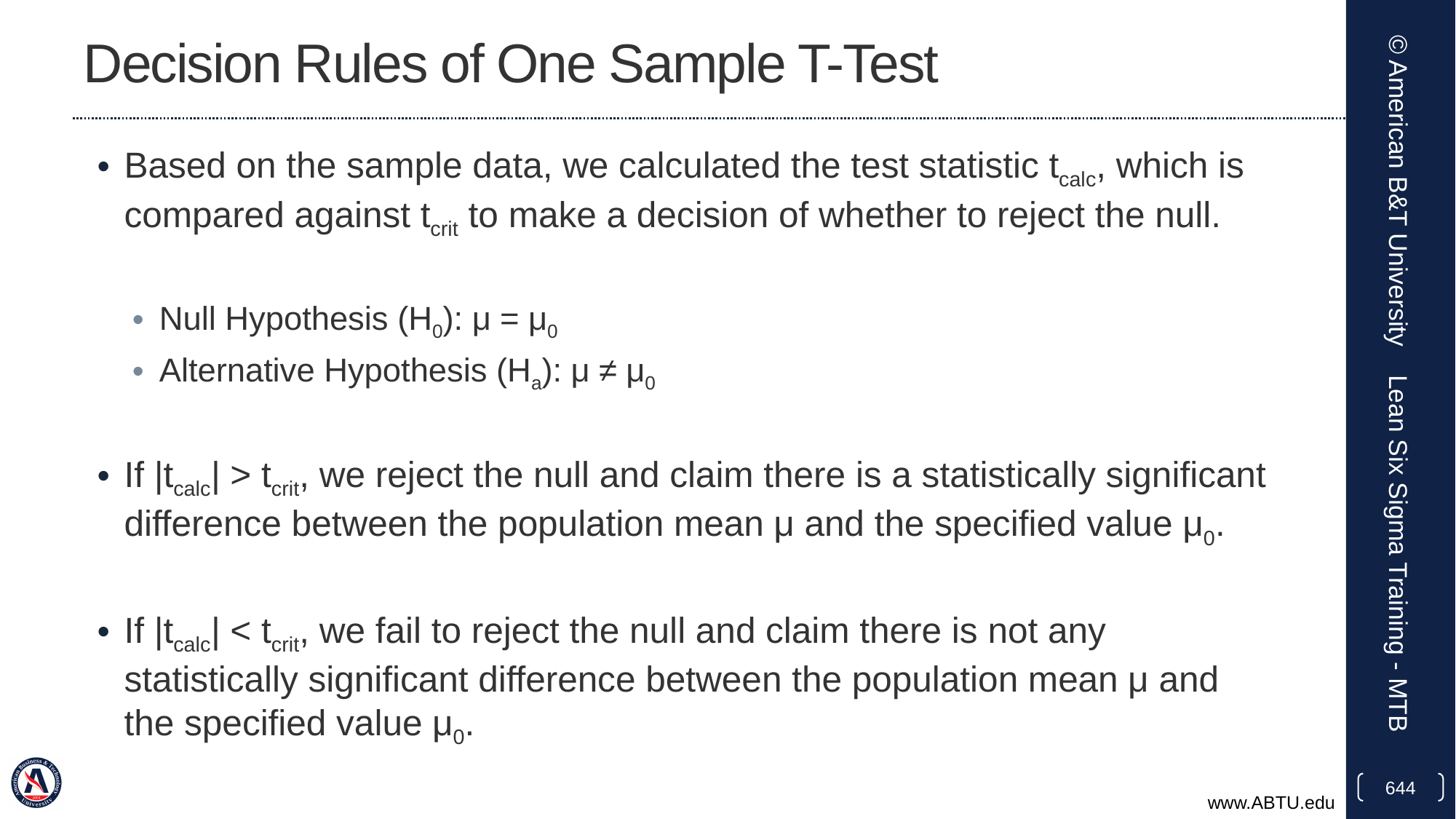

# Decision Rules of One Sample T-Test
Based on the sample data, we calculated the test statistic tcalc, which is compared against tcrit to make a decision of whether to reject the null.

Null Hypothesis (H0): μ = μ0
Alternative Hypothesis (Ha): μ ≠ μ0

If |tcalc| > tcrit, we reject the null and claim there is a statistically significant difference between the population mean μ and the specified value μ0.

If |tcalc| < tcrit, we fail to reject the null and claim there is not any statistically significant difference between the population mean μ and the specified value μ0.

© American B&T University
Lean Six Sigma Training - MTB
644